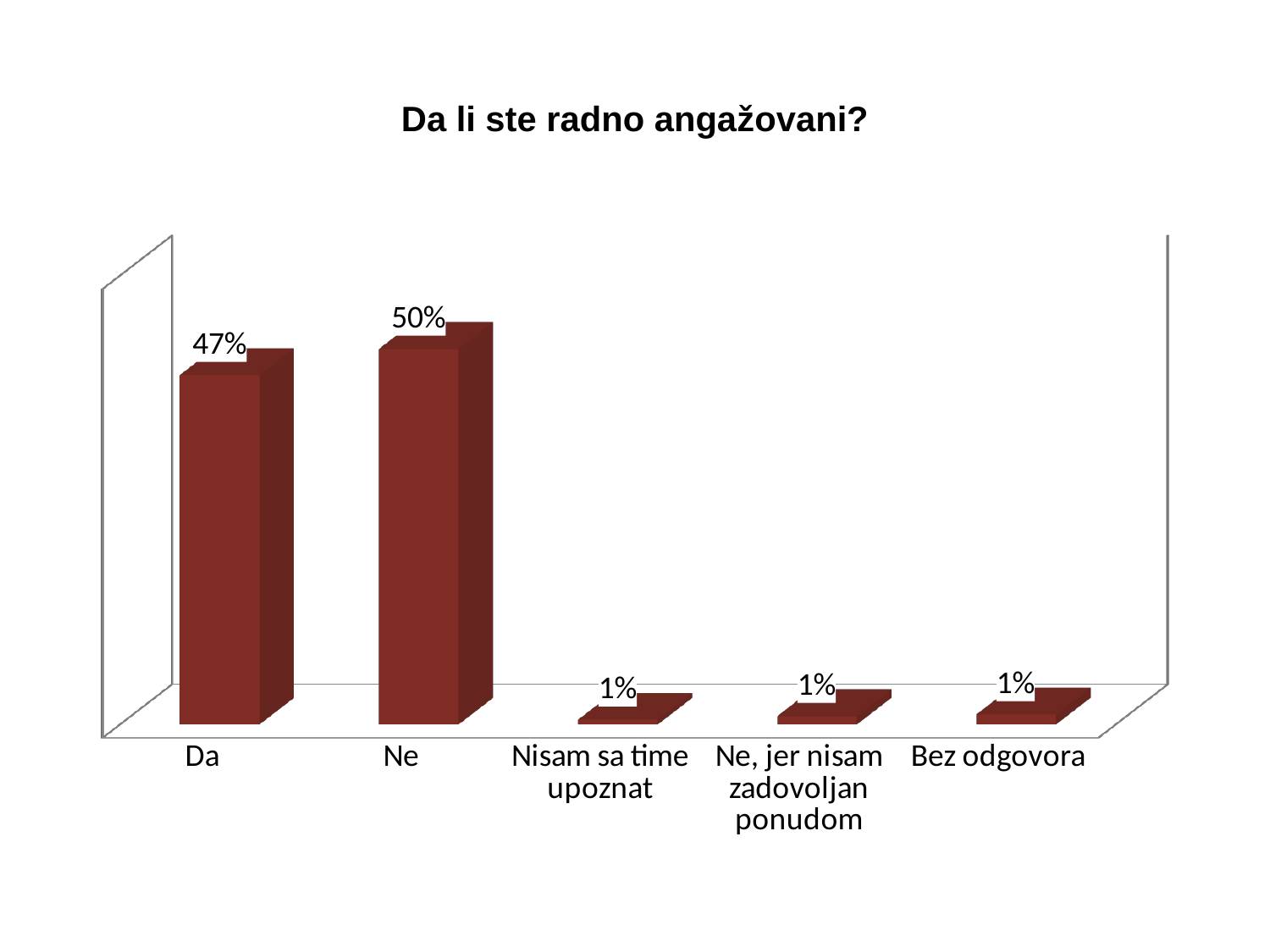

# Da li ste radno angažovani?

[unsupported chart]